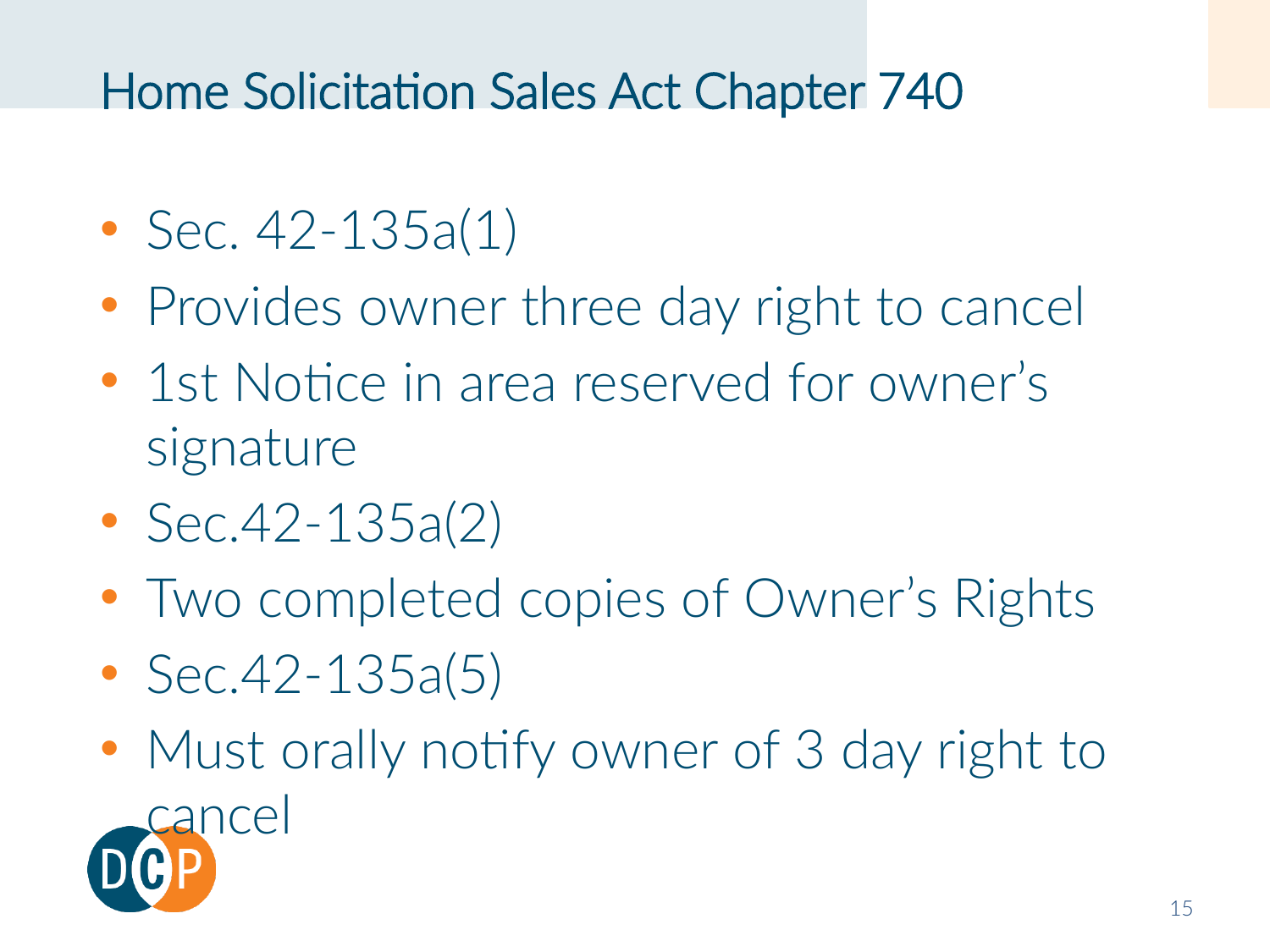

# Home Solicitation Sales Act Chapter 740
Sec. 42-135a(1)
Provides owner three day right to cancel
1st Notice in area reserved for owner’s signature
Sec.42-135a(2)
Two completed copies of Owner’s Rights
Sec.42-135a(5)
Must orally notify owner of 3 day right to cancel

15